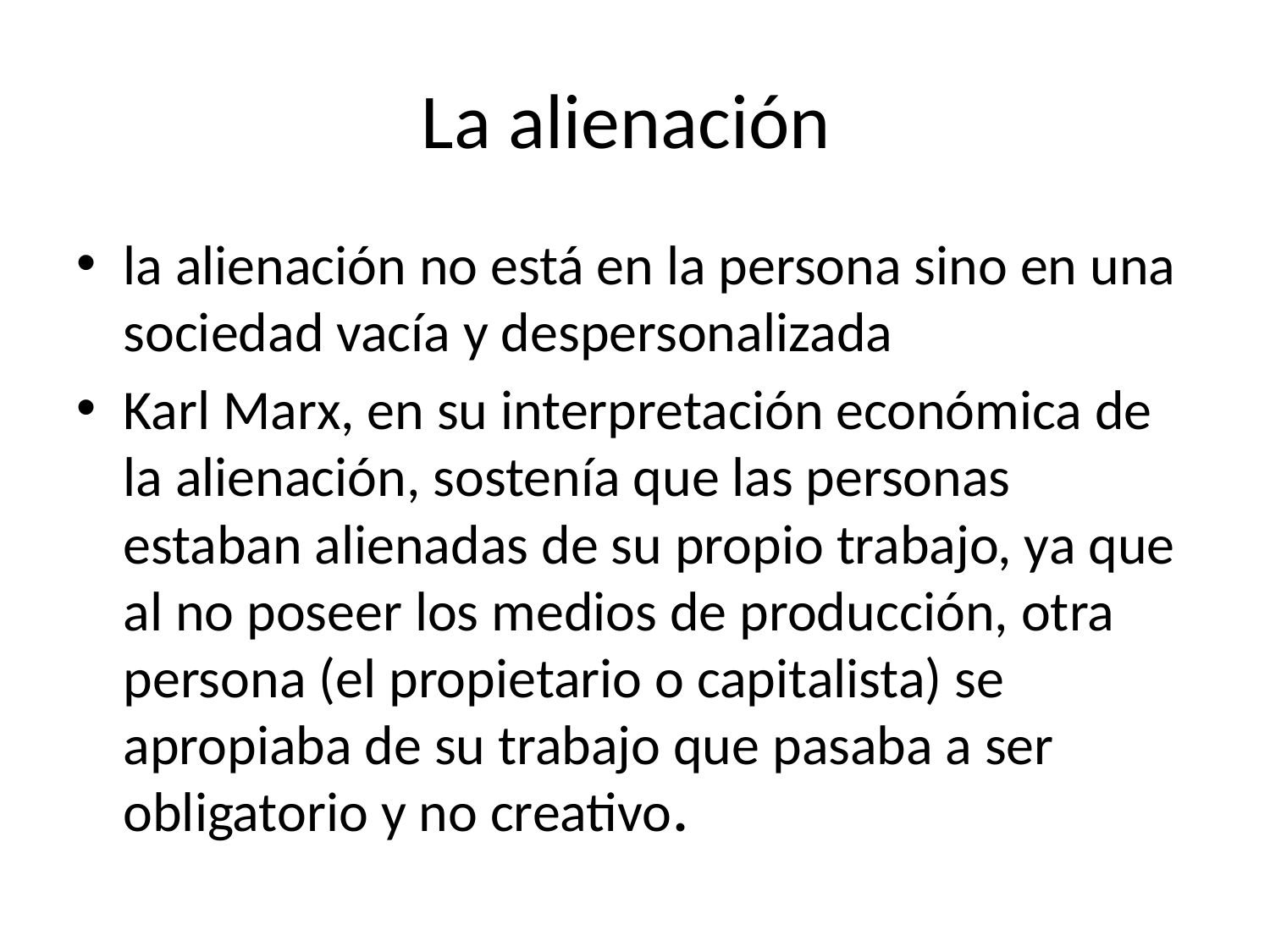

# La alienación
la alienación no está en la persona sino en una sociedad vacía y despersonalizada
Karl Marx, en su interpretación económica de la alienación, sostenía que las personas estaban alienadas de su propio trabajo, ya que al no poseer los medios de producción, otra persona (el propietario o capitalista) se apropiaba de su trabajo que pasaba a ser obligatorio y no creativo.